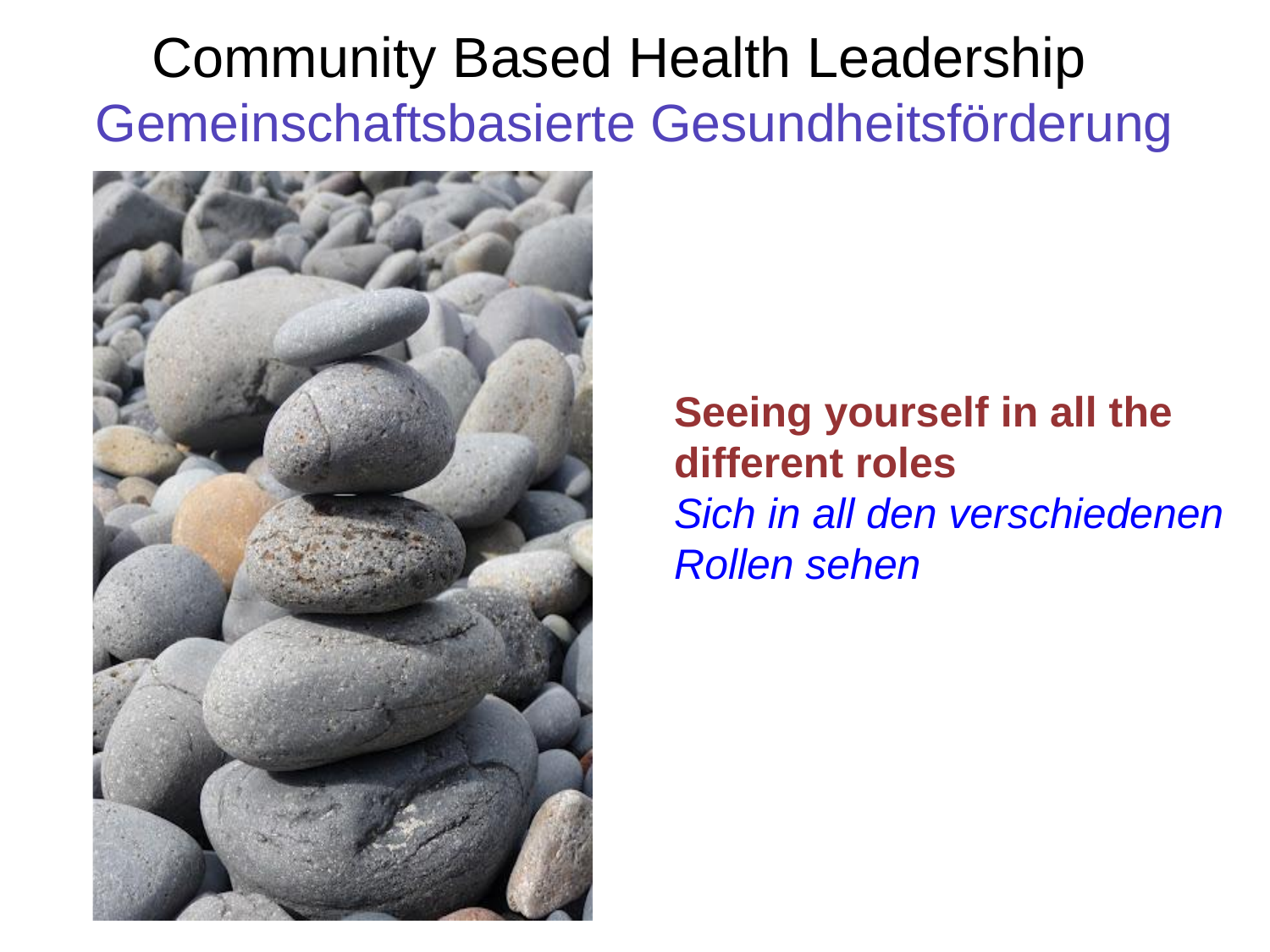

# Community Based Health Leadership
Gemeinschaftsbasierte Gesundheitsförderung

    Seeing yourself in all the different roles
    Sich in all den verschiedenen Rollen sehen